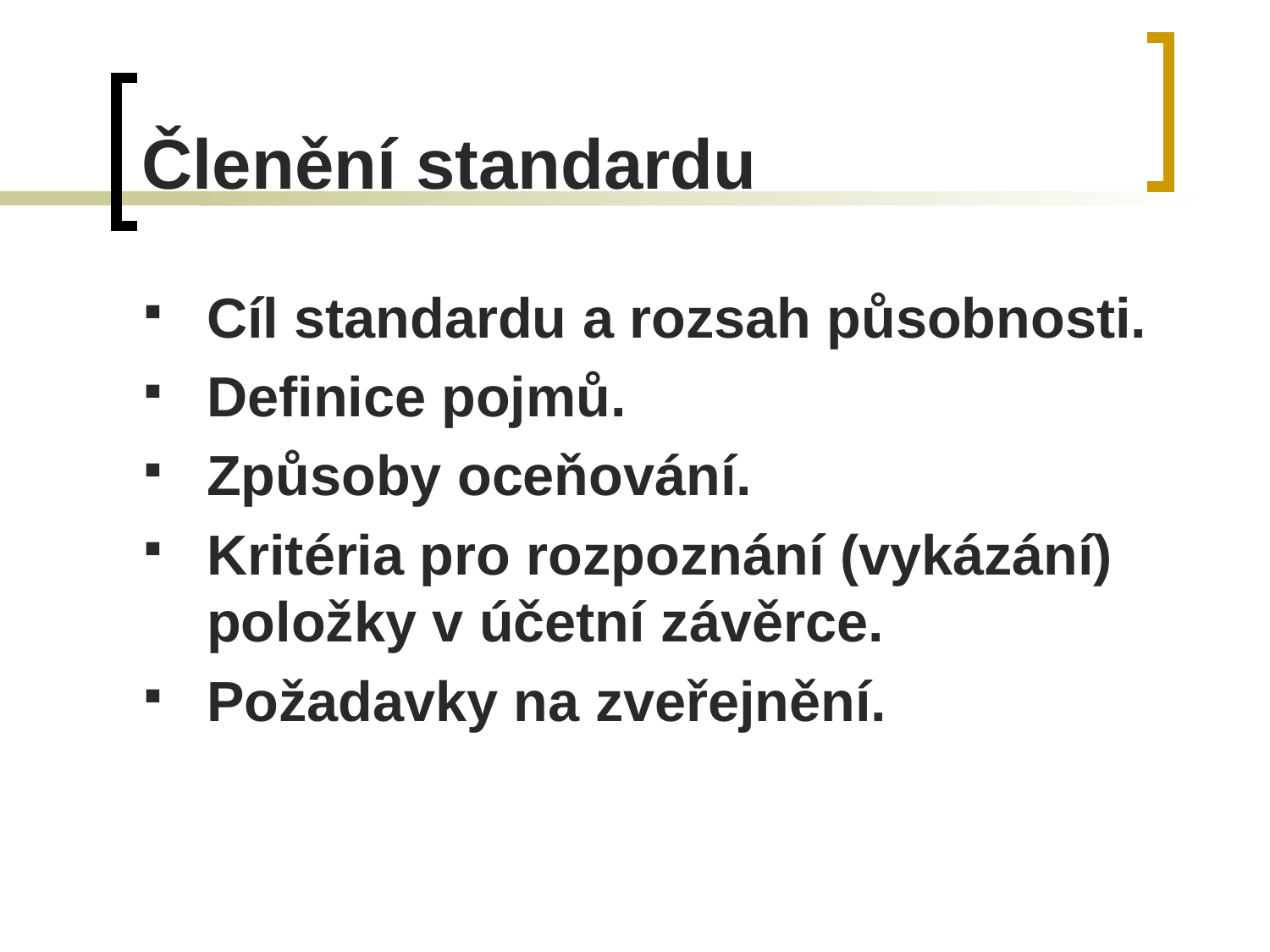

# Členění standardu
Cíl standardu a rozsah působnosti.
Definice pojmů.
Způsoby oceňování.
Kritéria pro rozpoznání (vykázání) položky v účetní závěrce.
Požadavky na zveřejnění.